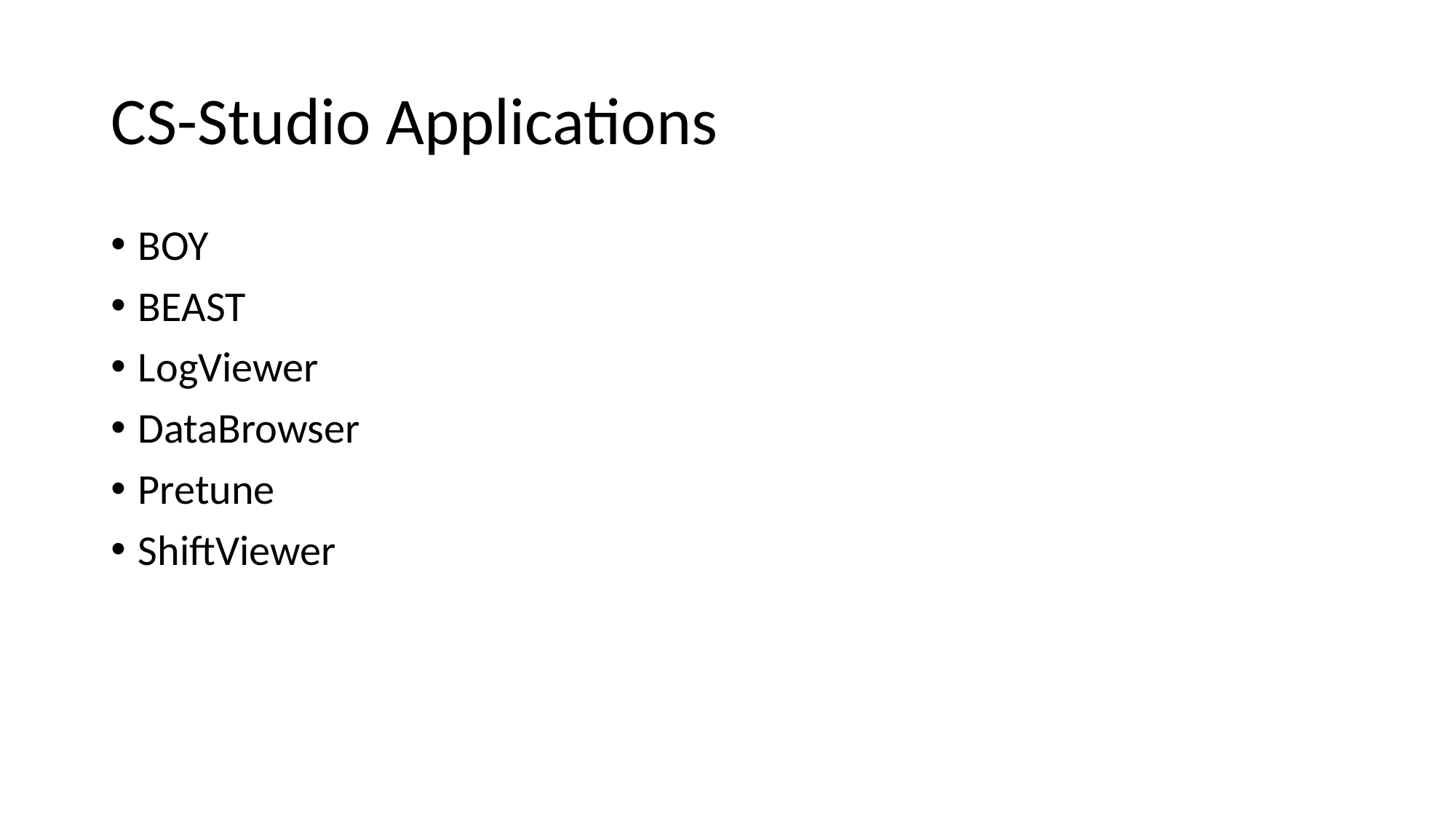

# CS-Studio Applications
BOY
BEAST
LogViewer
DataBrowser
Pretune
ShiftViewer